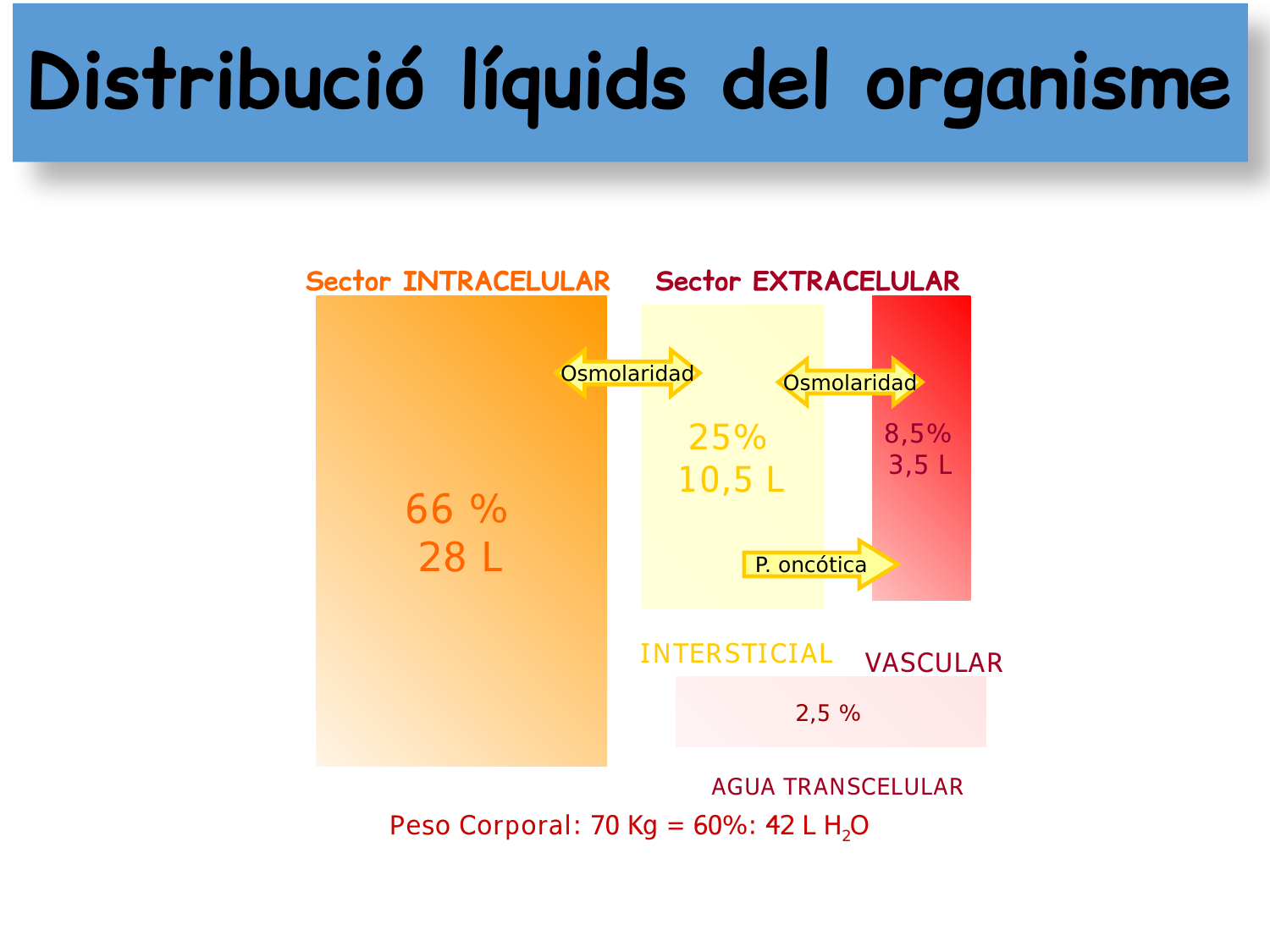

# Distribució líquids del organisme
Sector INTRACELULAR
Sector EXTRACELULAR
66 %
28 L
8,5%
3,5 L
25%
10,5 L
Osmolaridad
Osmolaridad

P. oncótica
INTERSTICIAL
VASCULAR
2,5 %
AGUA TRANSCELULAR
Peso Corporal: 70 Kg = 60%: 42 L H2O